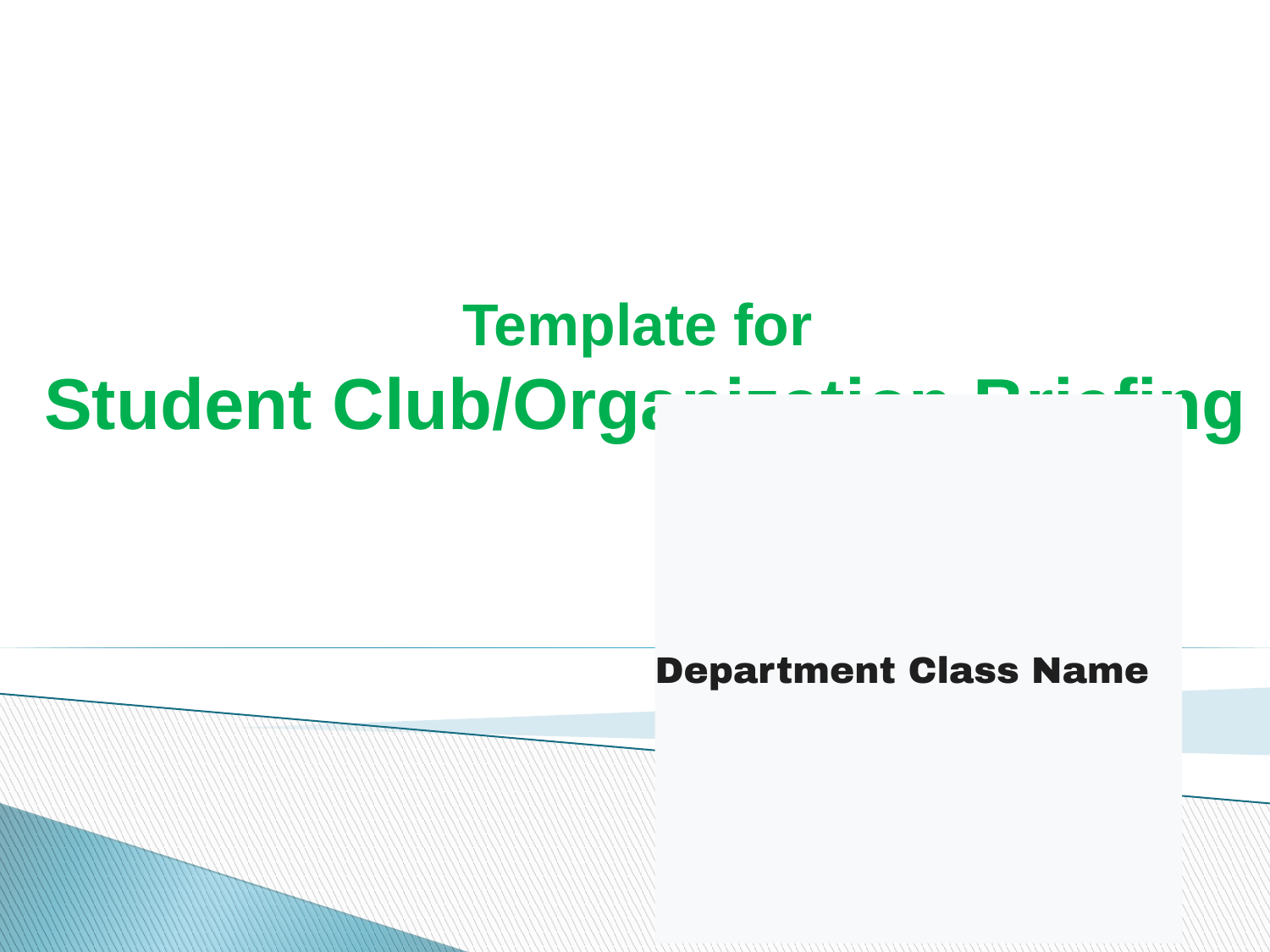

# Template for Student Club/Organization Briefing
Department Class Name